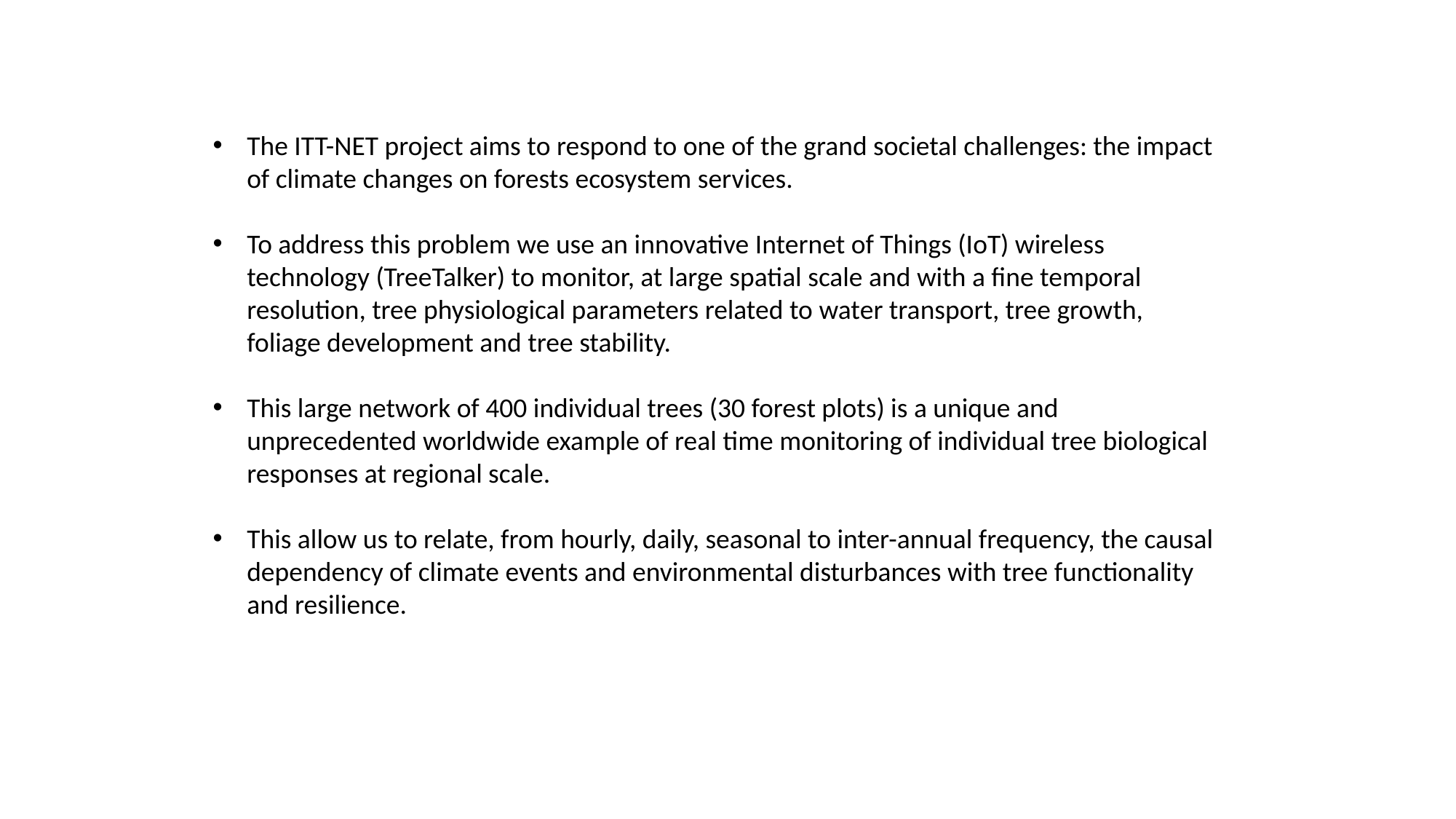

The ITT-NET project aims to respond to one of the grand societal challenges: the impact of climate changes on forests ecosystem services.

To address this problem we use an innovative Internet of Things (IoT) wireless technology (TreeTalker) to monitor, at large spatial scale and with a fine temporal resolution, tree physiological parameters related to water transport, tree growth, foliage development and tree stability.

This large network of 400 individual trees (30 forest plots) is a unique and unprecedented worldwide example of real time monitoring of individual tree biological responses at regional scale.

This allow us to relate, from hourly, daily, seasonal to inter-annual frequency, the causal dependency of climate events and environmental disturbances with tree functionality and resilience.